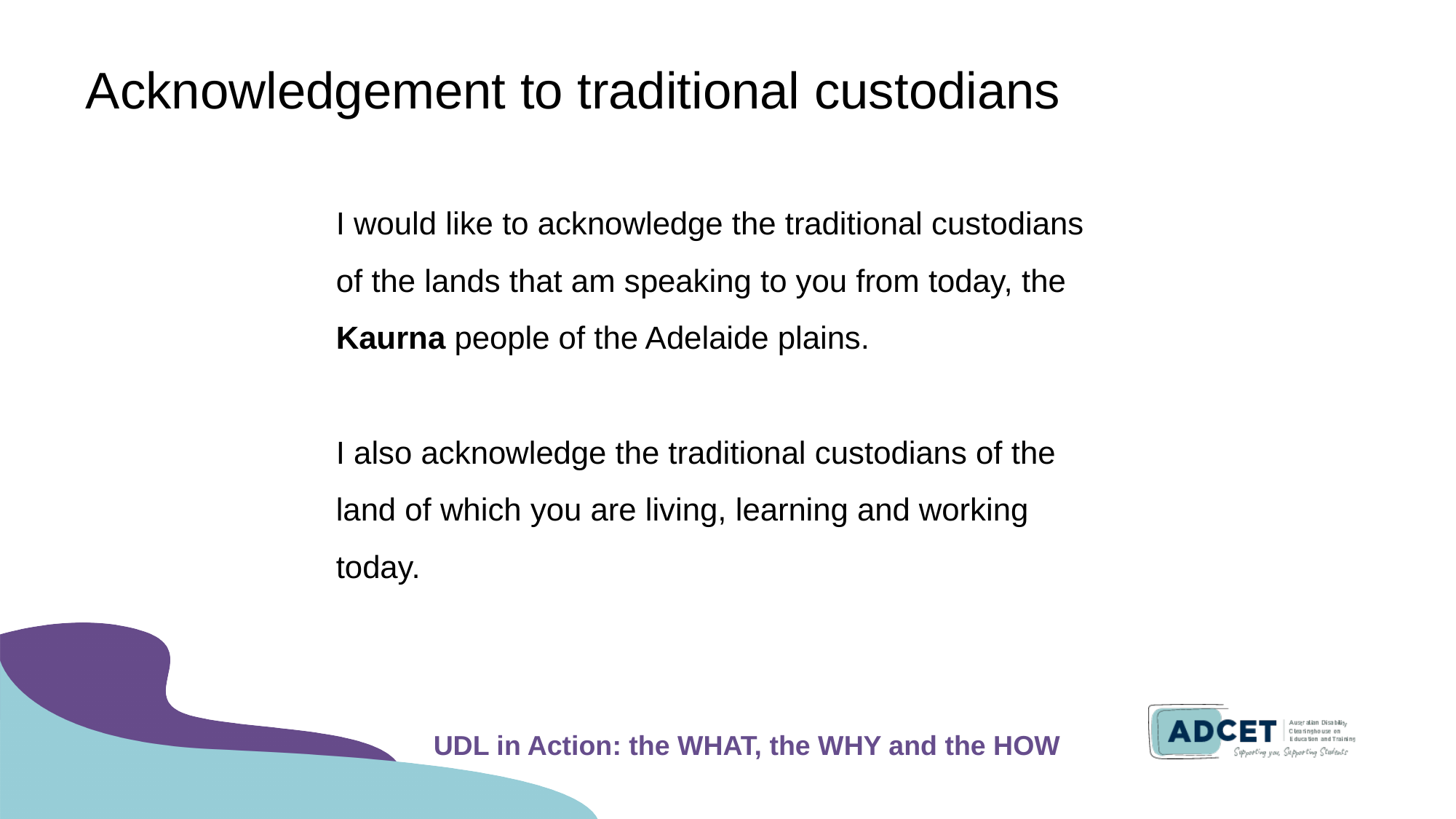

# Acknowledgement to traditional custodians
I would like to acknowledge the traditional custodians of the lands that am speaking to you from today, the Kaurna people of the Adelaide plains.

I also acknowledge the traditional custodians of the land of which you are living, learning and working today.